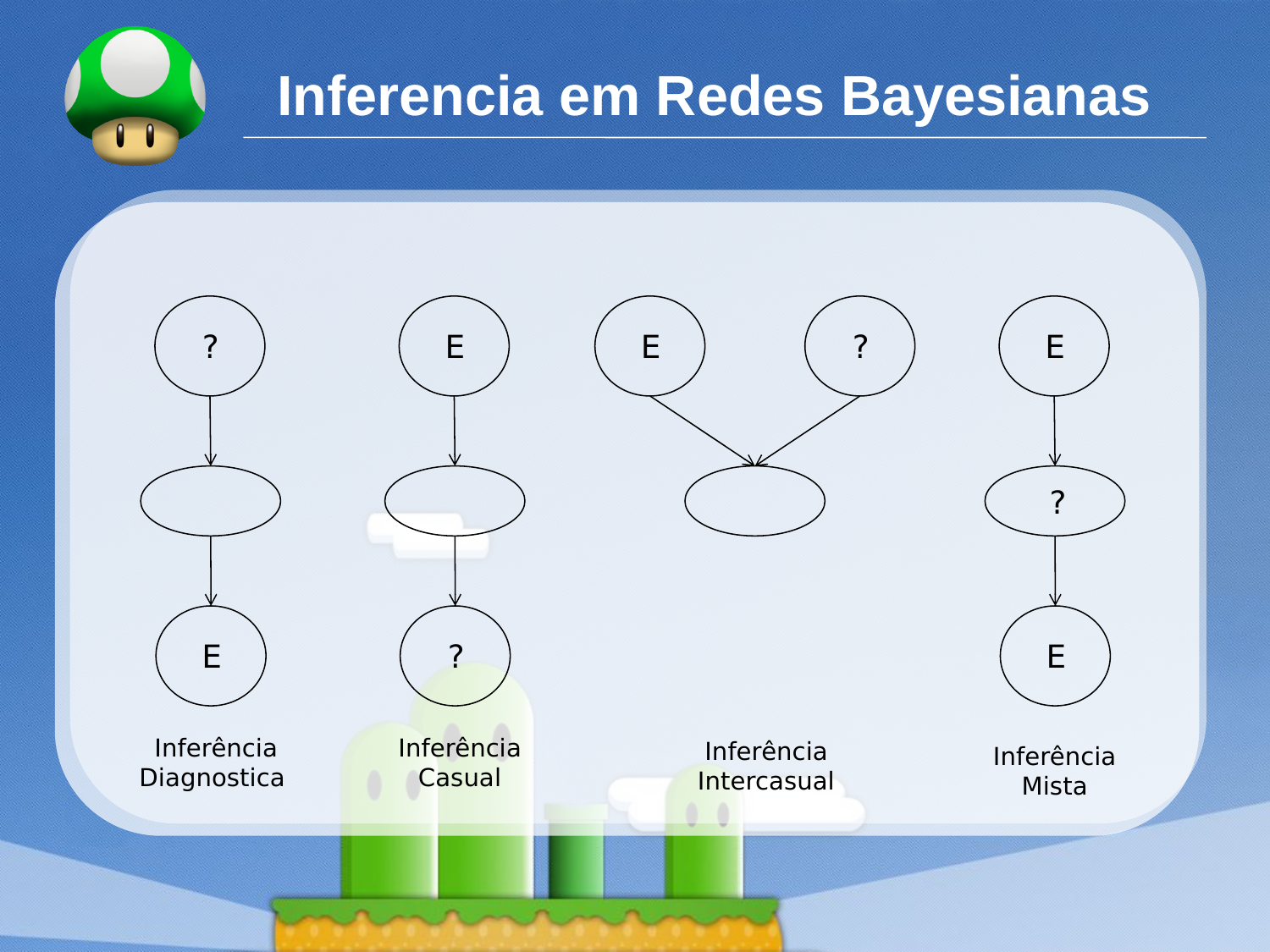

# Inferencia em Redes Bayesianas

?

E

E

?

E

?

E

?

E
Inferência Diagnostica
Inferência Casual
Inferência Intercasual
Inferência Mista